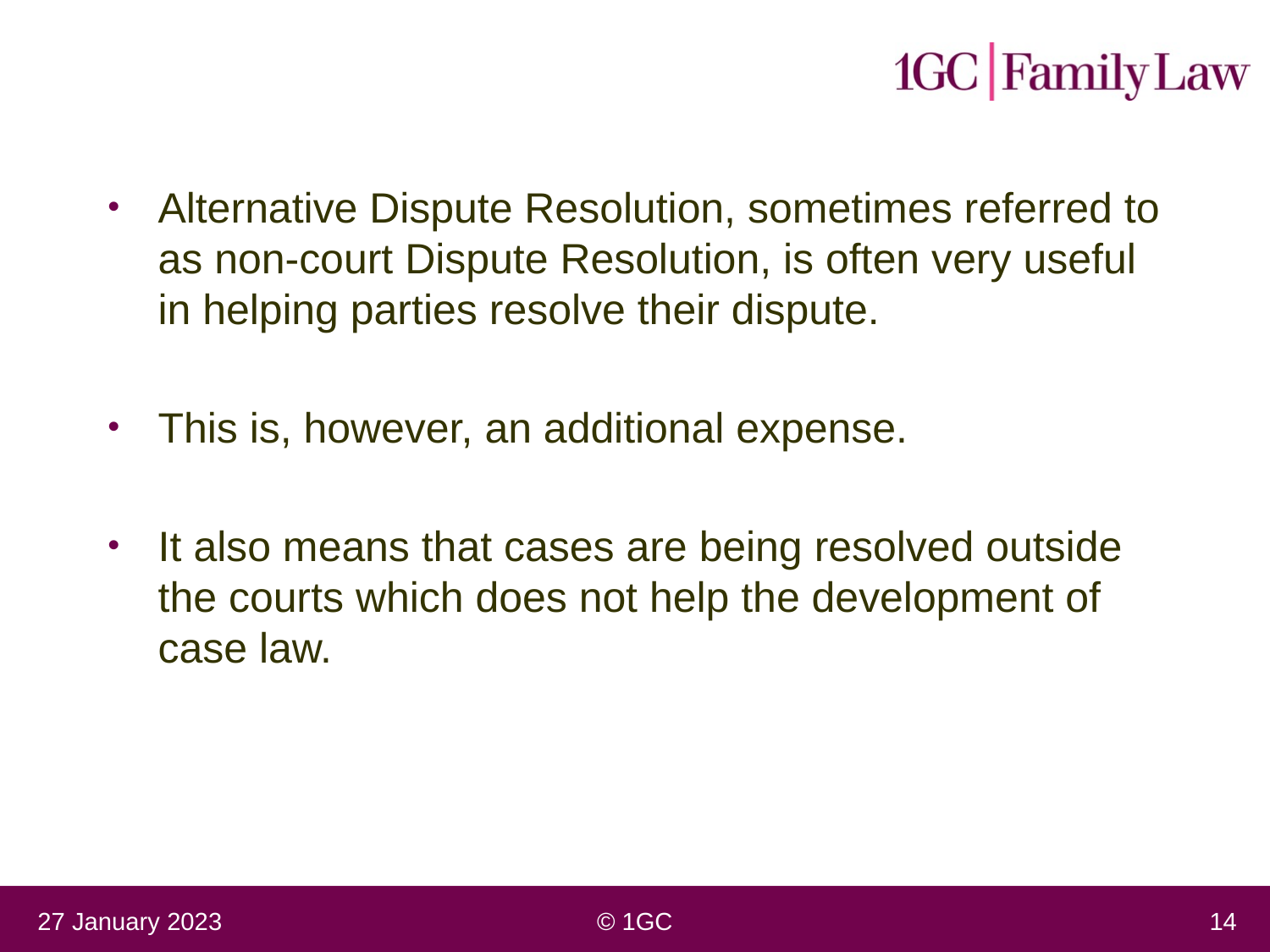

Alternative Dispute Resolution, sometimes referred to as non-court Dispute Resolution, is often very useful in helping parties resolve their dispute.

This is, however, an additional expense.

It also means that cases are being resolved outside the courts which does not help the development of case law.
27 January 2023
© 1GC
14